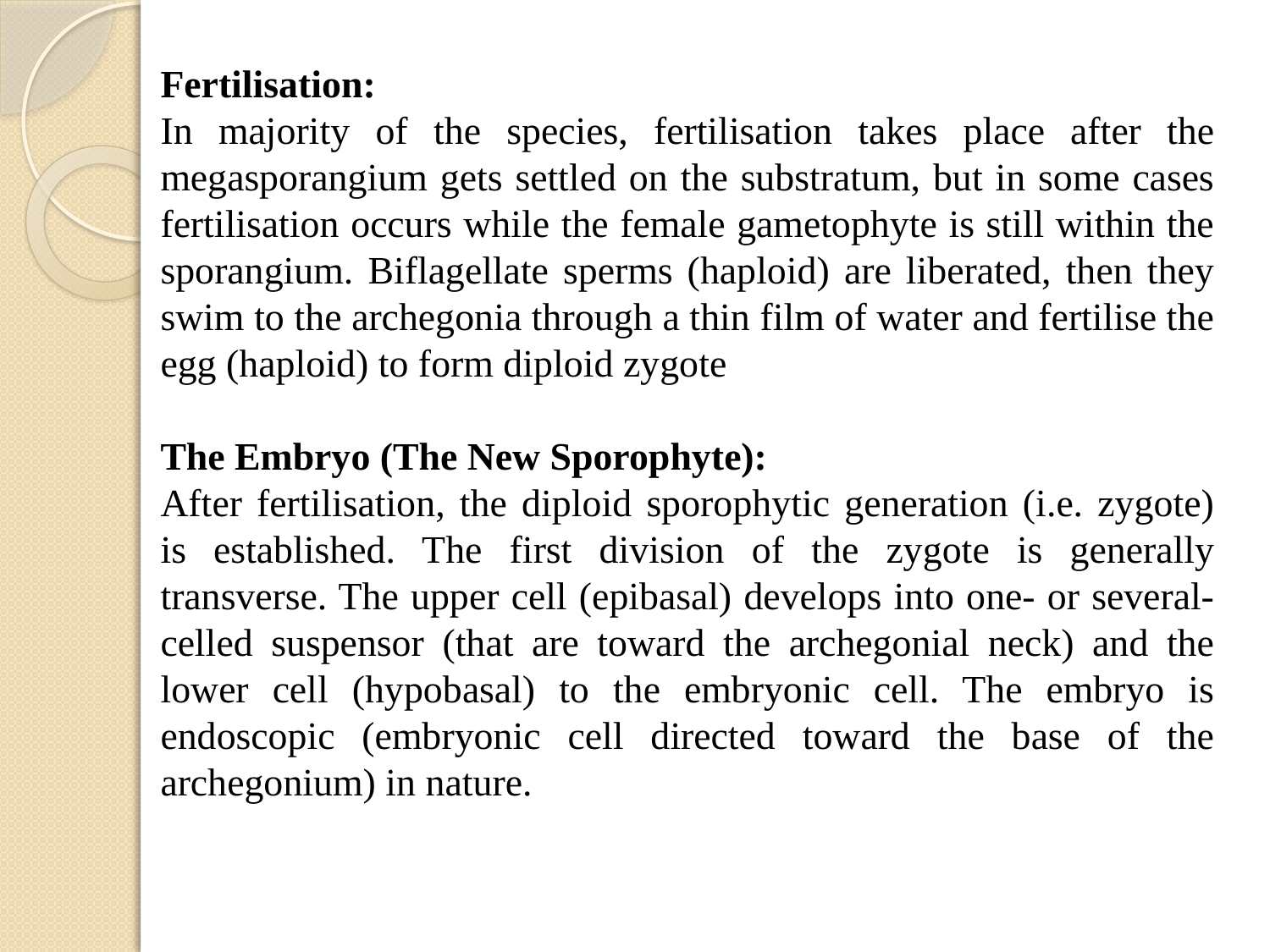

Fertilisation:
In majority of the species, fertilisation takes place after the megasporangium gets settled on the substratum, but in some cases fertilisation occurs while the female gametophyte is still within the sporangium. Biflagellate sperms (haploid) are liberated, then they swim to the archegonia through a thin film of water and fertilise the egg (haploid) to form diploid zygote

The Embryo (The New Sporophyte):
After fertilisation, the diploid sporophytic generation (i.e. zygote) is established. The first division of the zygote is generally transverse. The upper cell (epibasal) develops into one- or several-celled suspensor (that are toward the archegonial neck) and the lower cell (hypobasal) to the embryonic cell. The embryo is endoscopic (embryonic cell directed toward the base of the archegonium) in nature.